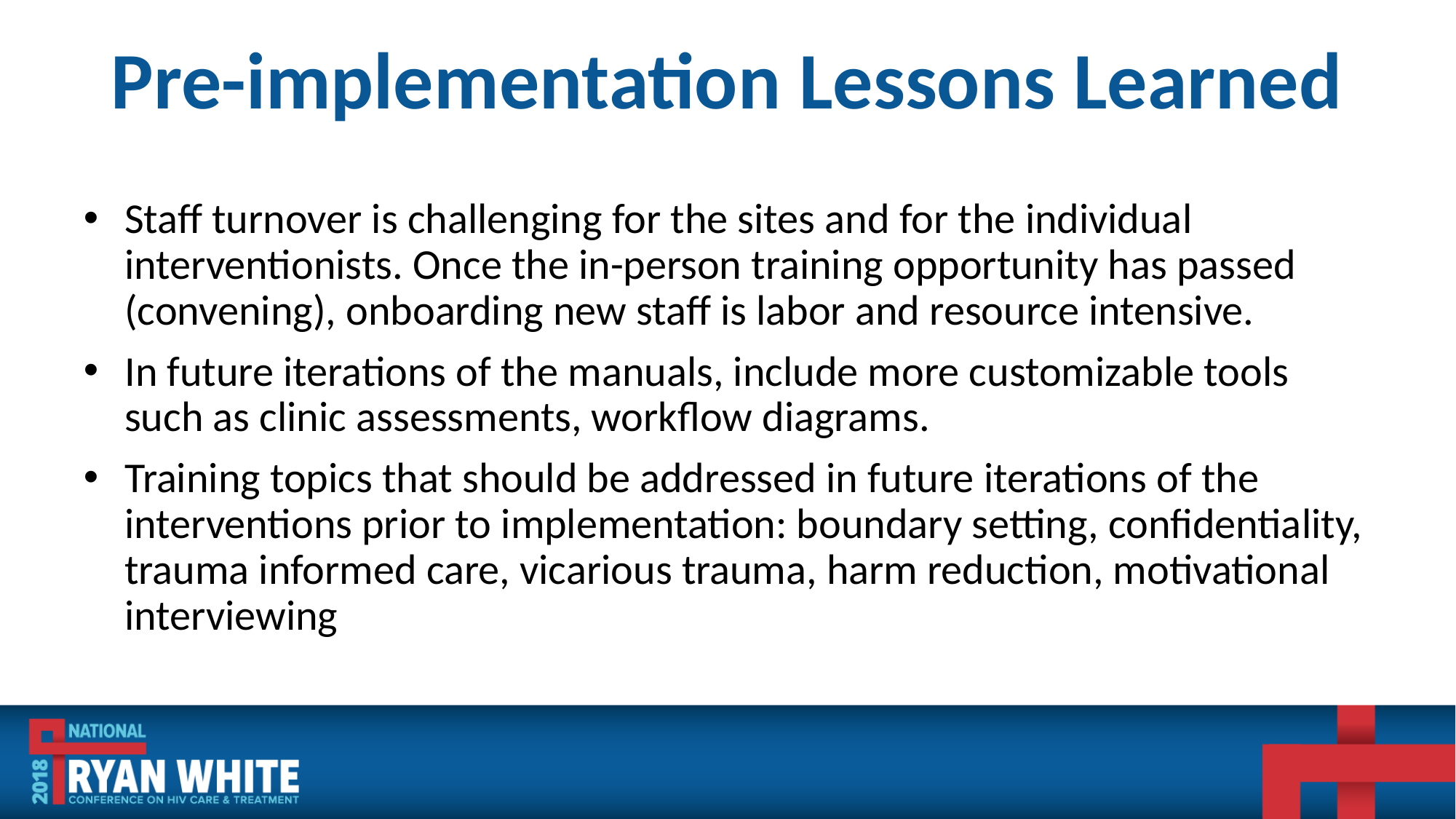

# Pre-implementation Lessons Learned
Staff turnover is challenging for the sites and for the individual interventionists. Once the in-person training opportunity has passed (convening), onboarding new staff is labor and resource intensive.
In future iterations of the manuals, include more customizable tools such as clinic assessments, workflow diagrams.
Training topics that should be addressed in future iterations of the interventions prior to implementation: boundary setting, confidentiality, trauma informed care, vicarious trauma, harm reduction, motivational interviewing